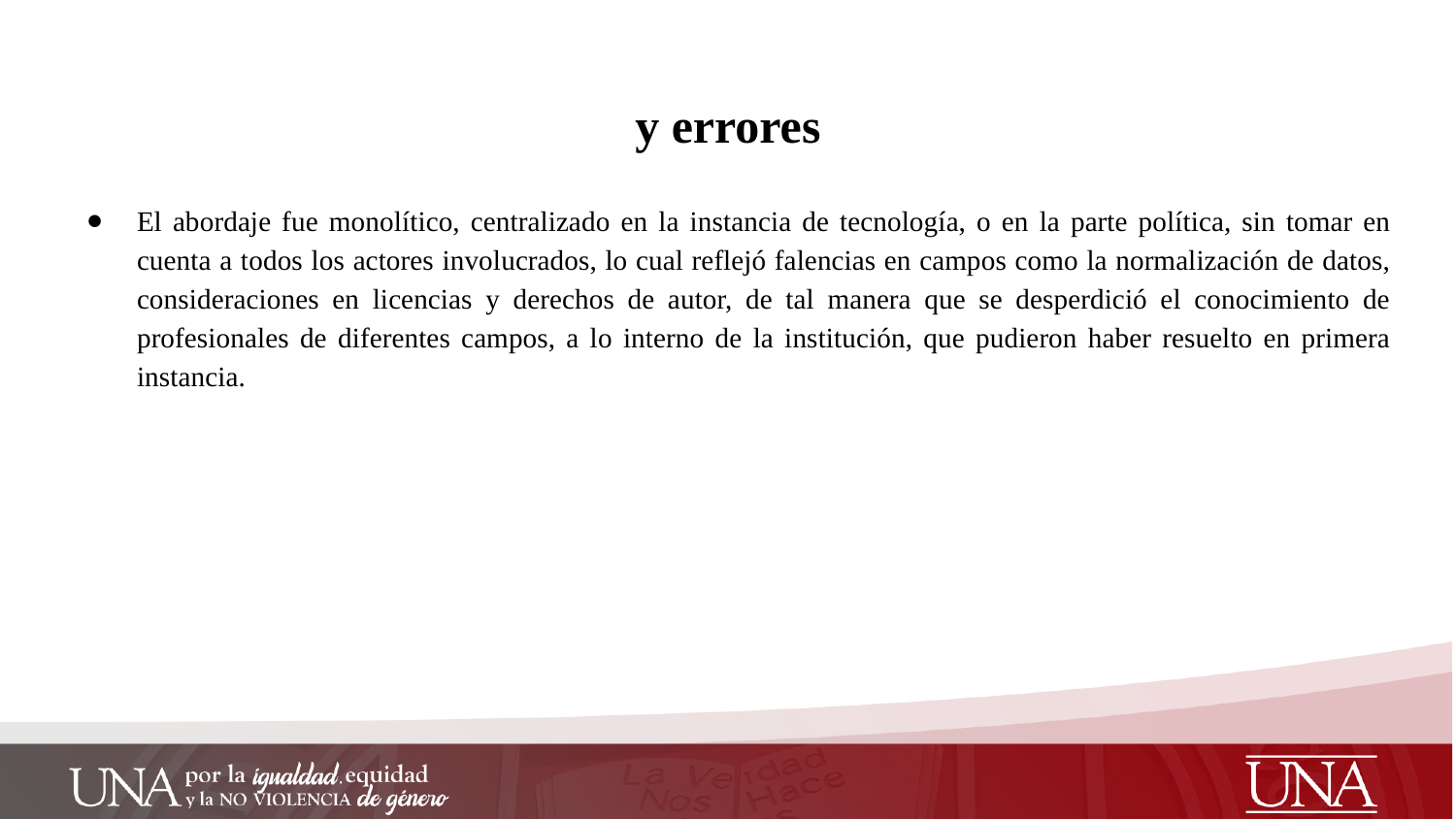

# y errores
El abordaje fue monolítico, centralizado en la instancia de tecnología, o en la parte política, sin tomar en cuenta a todos los actores involucrados, lo cual reflejó falencias en campos como la normalización de datos, consideraciones en licencias y derechos de autor, de tal manera que se desperdició el conocimiento de profesionales de diferentes campos, a lo interno de la institución, que pudieron haber resuelto en primera instancia.